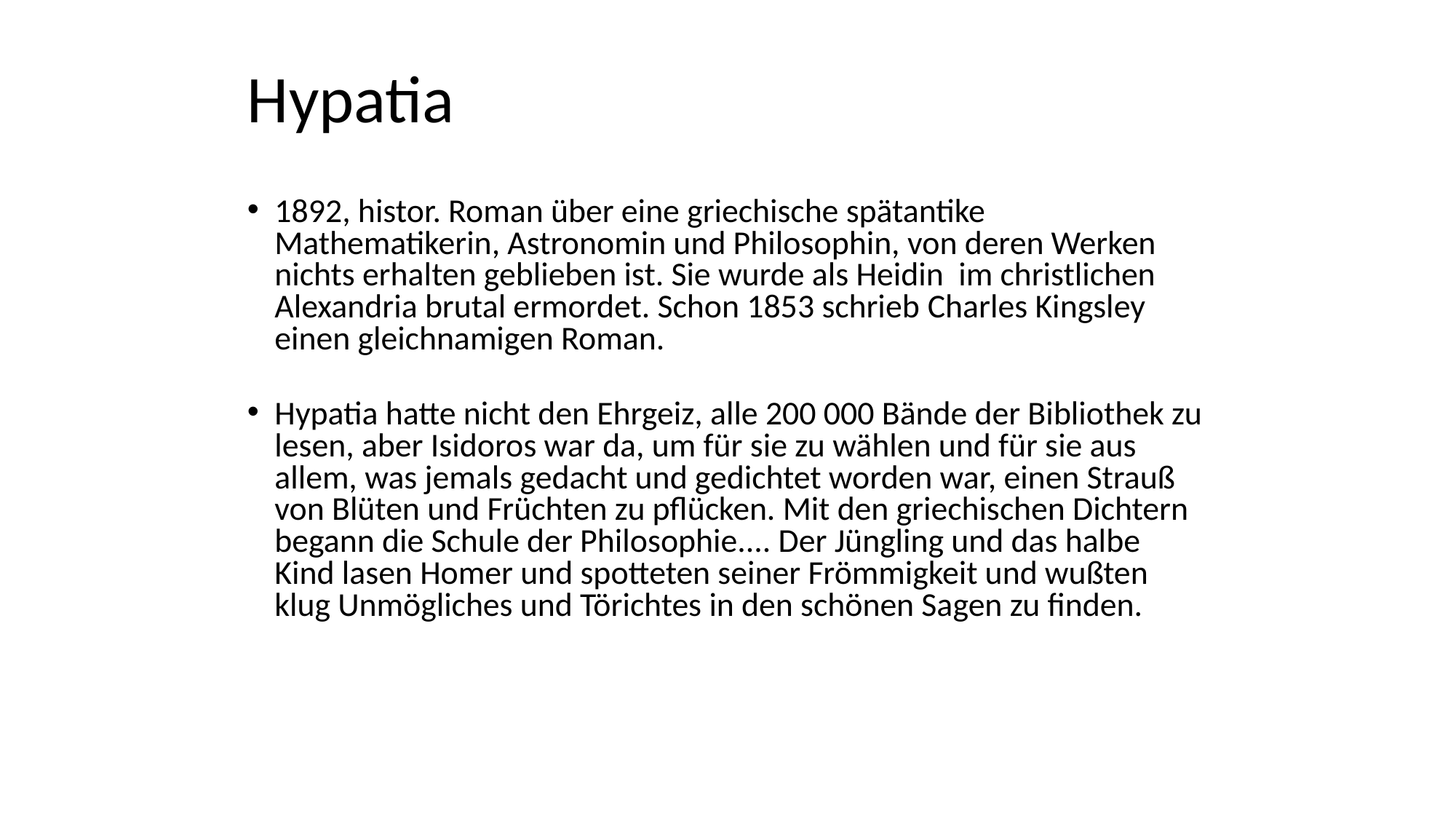

# Hypatia
1892, histor. Roman über eine griechische spätantike Mathematikerin, Astronomin und Philosophin, von deren Werken nichts erhalten geblieben ist. Sie wurde als Heidin  im christlichen Alexandria brutal ermordet. Schon 1853 schrieb Charles Kingsley einen gleichnamigen Roman.

Hypatia hatte nicht den Ehrgeiz, alle 200 000 Bände der Bibliothek zu lesen, aber Isidoros war da, um für sie zu wählen und für sie aus allem, was jemals gedacht und gedichtet worden war, einen Strauß von Blüten und Früchten zu pflücken. Mit den griechischen Dichtern begann die Schule der Philosophie.... Der Jüngling und das halbe Kind lasen Homer und spotteten seiner Frömmigkeit und wußten klug Unmögliches und Törichtes in den schönen Sagen zu finden.